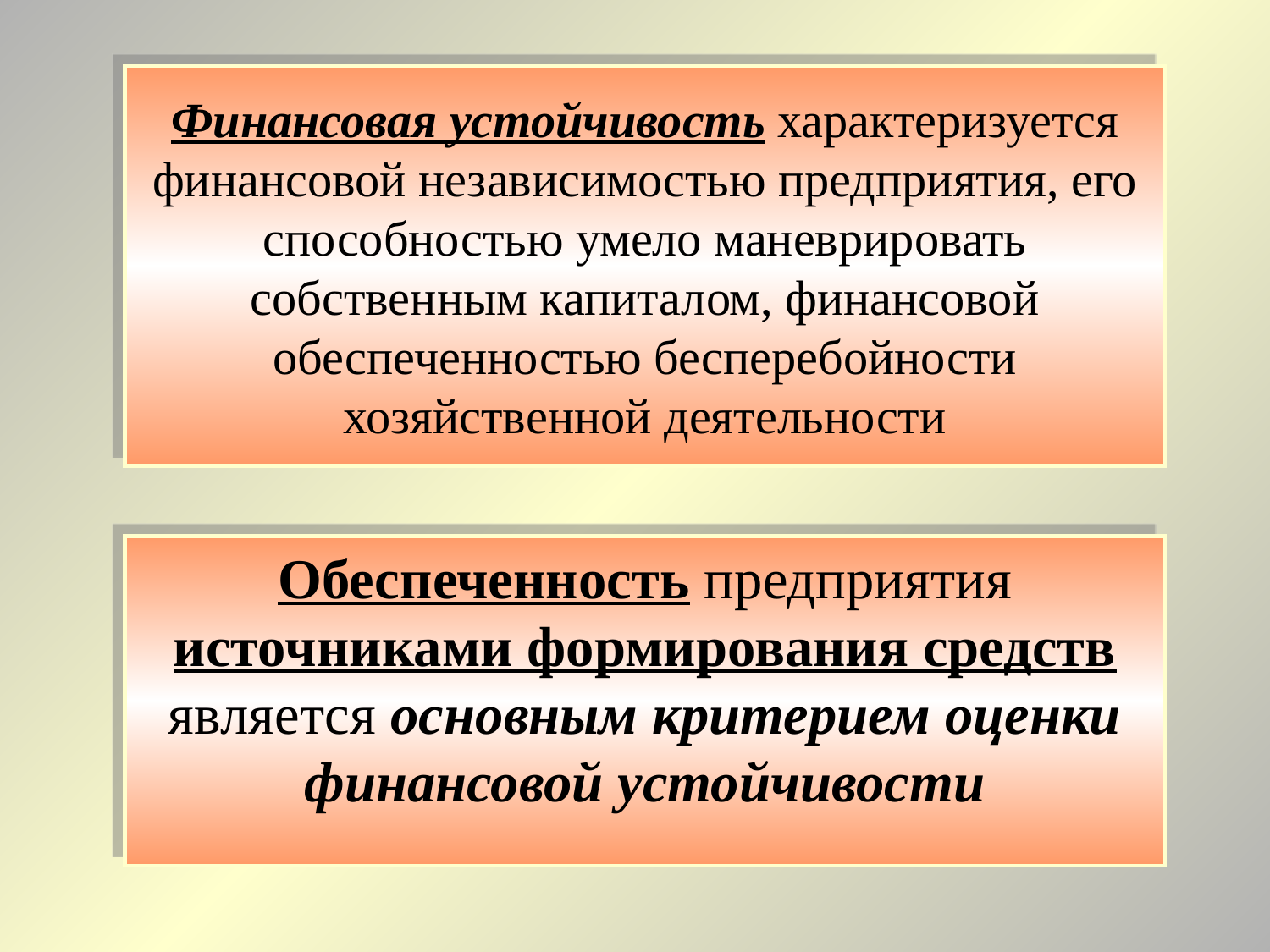

# Финансовая устойчивость характеризуется финансовой независимостью предприятия, его способностью умело маневрировать собственным капиталом, финансовой обеспеченностью бесперебойности хозяйственной деятельности
Обеспеченность предприятия источниками формирования средств является основным критерием оценки финансовой устойчивости